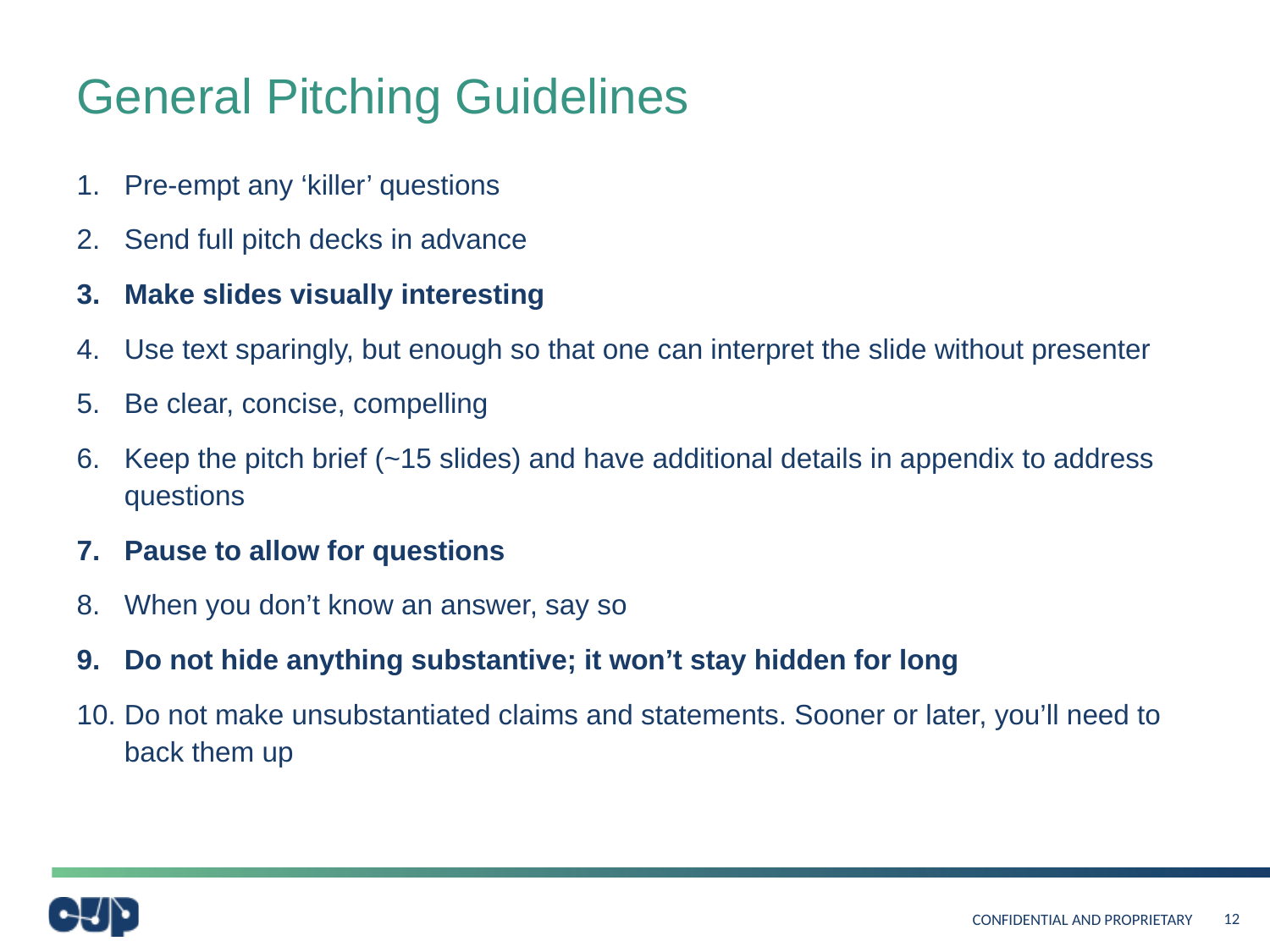

# General Pitching Guidelines
Pre-empt any ‘killer’ questions
Send full pitch decks in advance
Make slides visually interesting
Use text sparingly, but enough so that one can interpret the slide without presenter
Be clear, concise, compelling
Keep the pitch brief (~15 slides) and have additional details in appendix to address questions
Pause to allow for questions
When you don’t know an answer, say so
Do not hide anything substantive; it won’t stay hidden for long
Do not make unsubstantiated claims and statements. Sooner or later, you’ll need to back them up